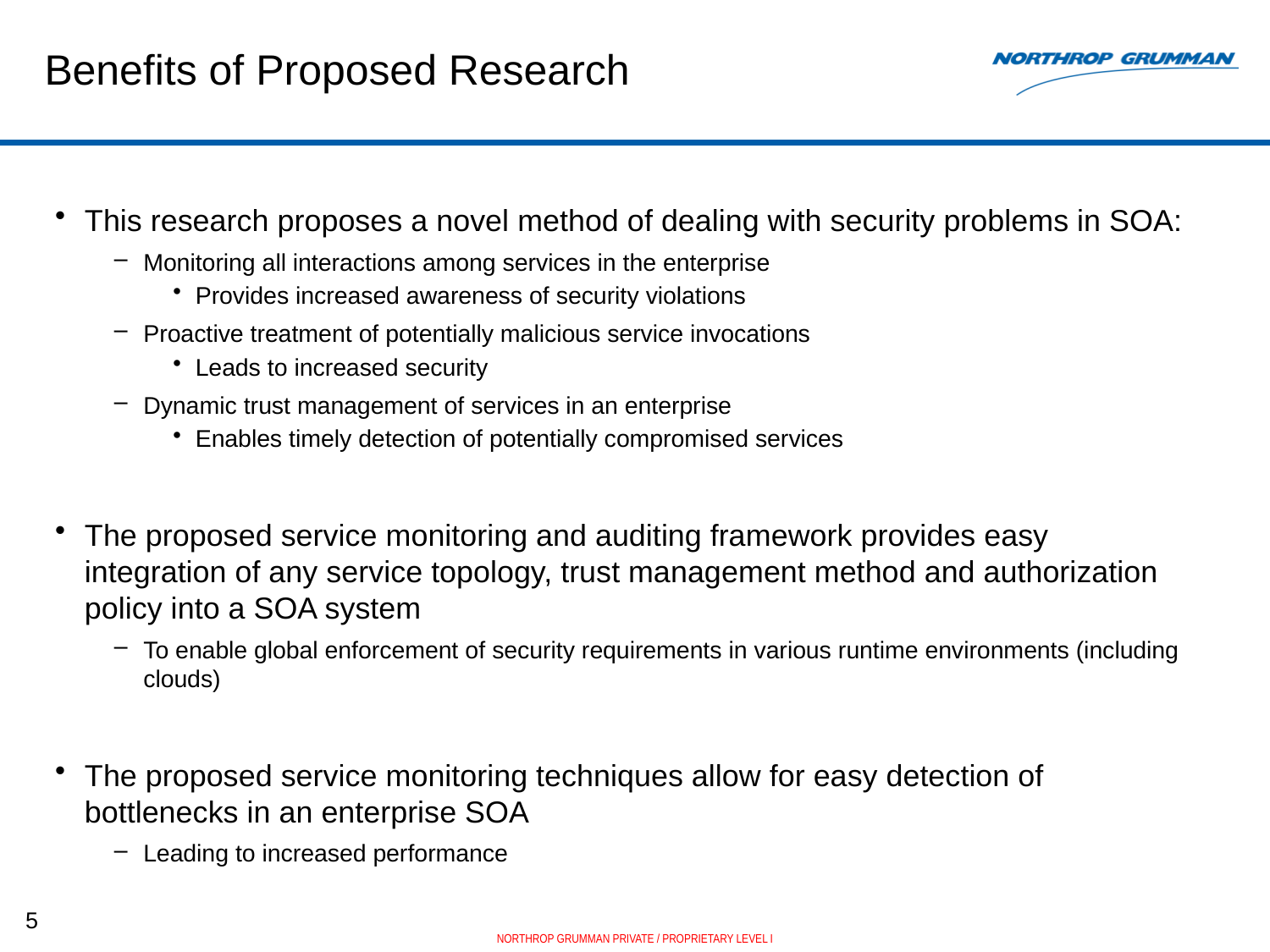

# Benefits of Proposed Research
This research proposes a novel method of dealing with security problems in SOA:
Monitoring all interactions among services in the enterprise
Provides increased awareness of security violations
Proactive treatment of potentially malicious service invocations
Leads to increased security
Dynamic trust management of services in an enterprise
Enables timely detection of potentially compromised services

The proposed service monitoring and auditing framework provides easy integration of any service topology, trust management method and authorization policy into a SOA system
To enable global enforcement of security requirements in various runtime environments (including clouds)

The proposed service monitoring techniques allow for easy detection of bottlenecks in an enterprise SOA
Leading to increased performance
5
NORTHROP GRUMMAN PRIVATE / PROPRIETARY LEVEL I